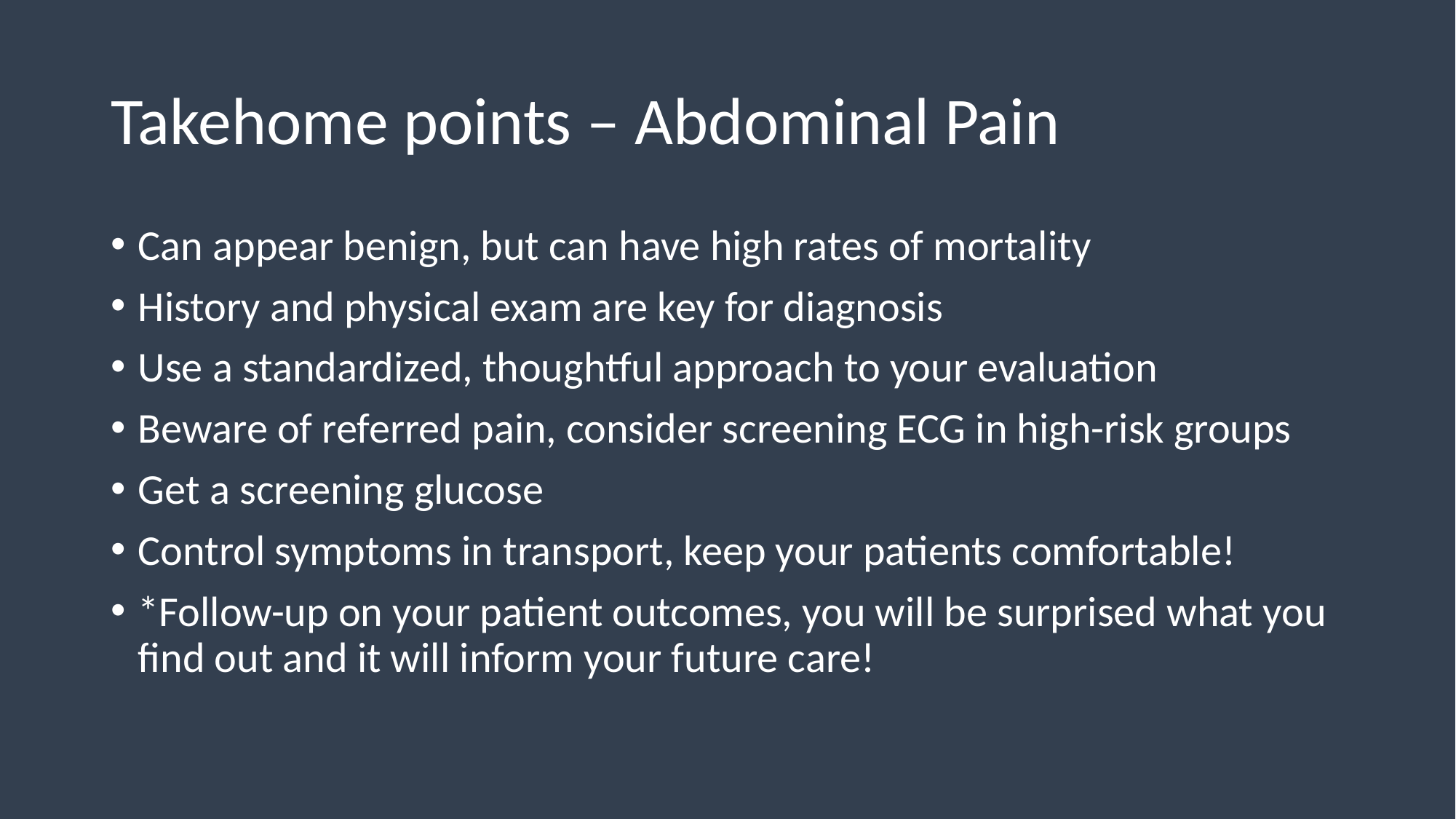

# Takehome points – Abdominal Pain
Can appear benign, but can have high rates of mortality
History and physical exam are key for diagnosis
Use a standardized, thoughtful approach to your evaluation
Beware of referred pain, consider screening ECG in high-risk groups
Get a screening glucose
Control symptoms in transport, keep your patients comfortable!
*Follow-up on your patient outcomes, you will be surprised what you find out and it will inform your future care!